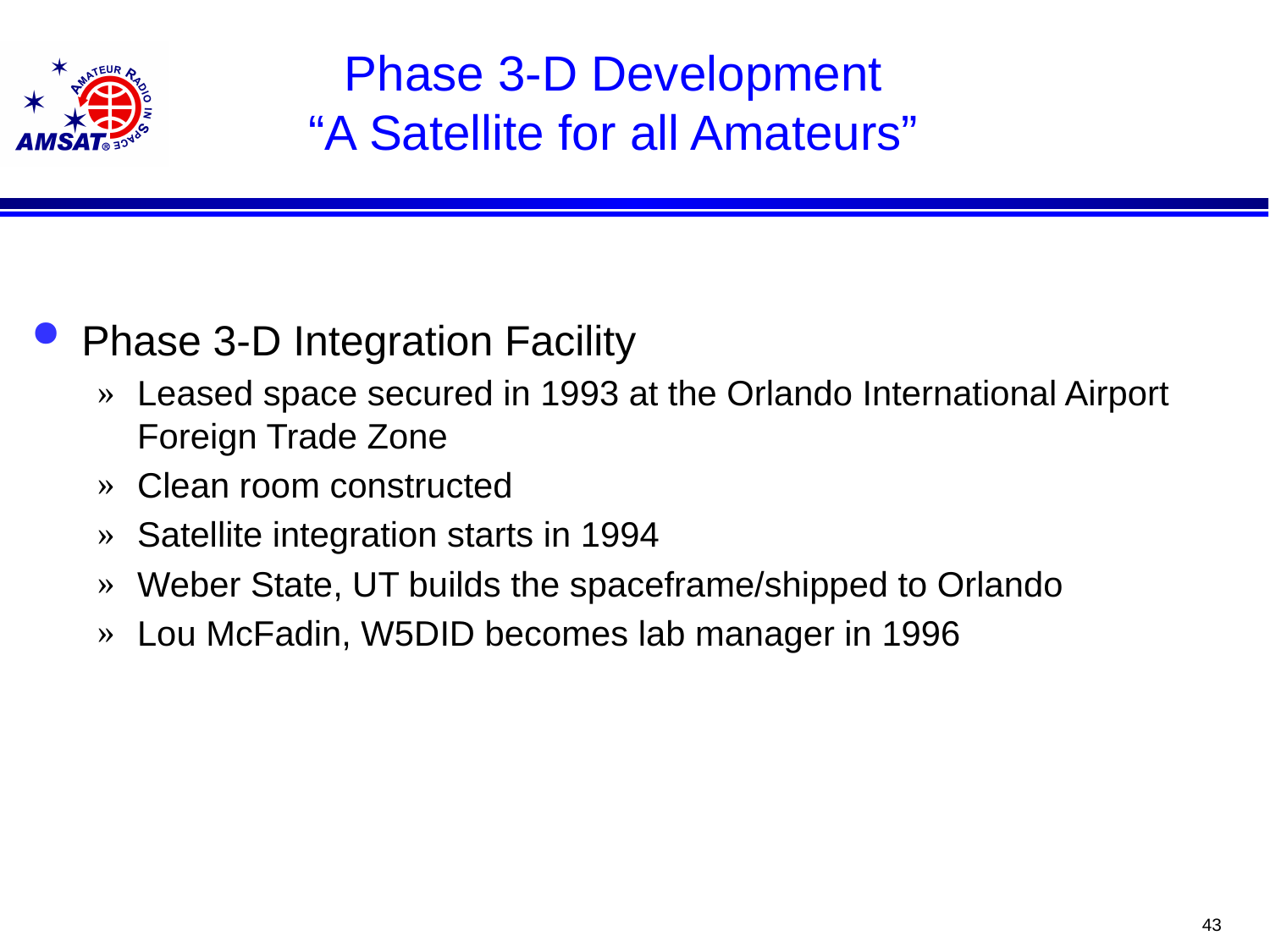

# Phase 3-D Development “A Satellite for all Amateurs”
Phase 3-D Integration Facility
Leased space secured in 1993 at the Orlando International Airport Foreign Trade Zone
Clean room constructed
Satellite integration starts in 1994
Weber State, UT builds the spaceframe/shipped to Orlando
Lou McFadin, W5DID becomes lab manager in 1996